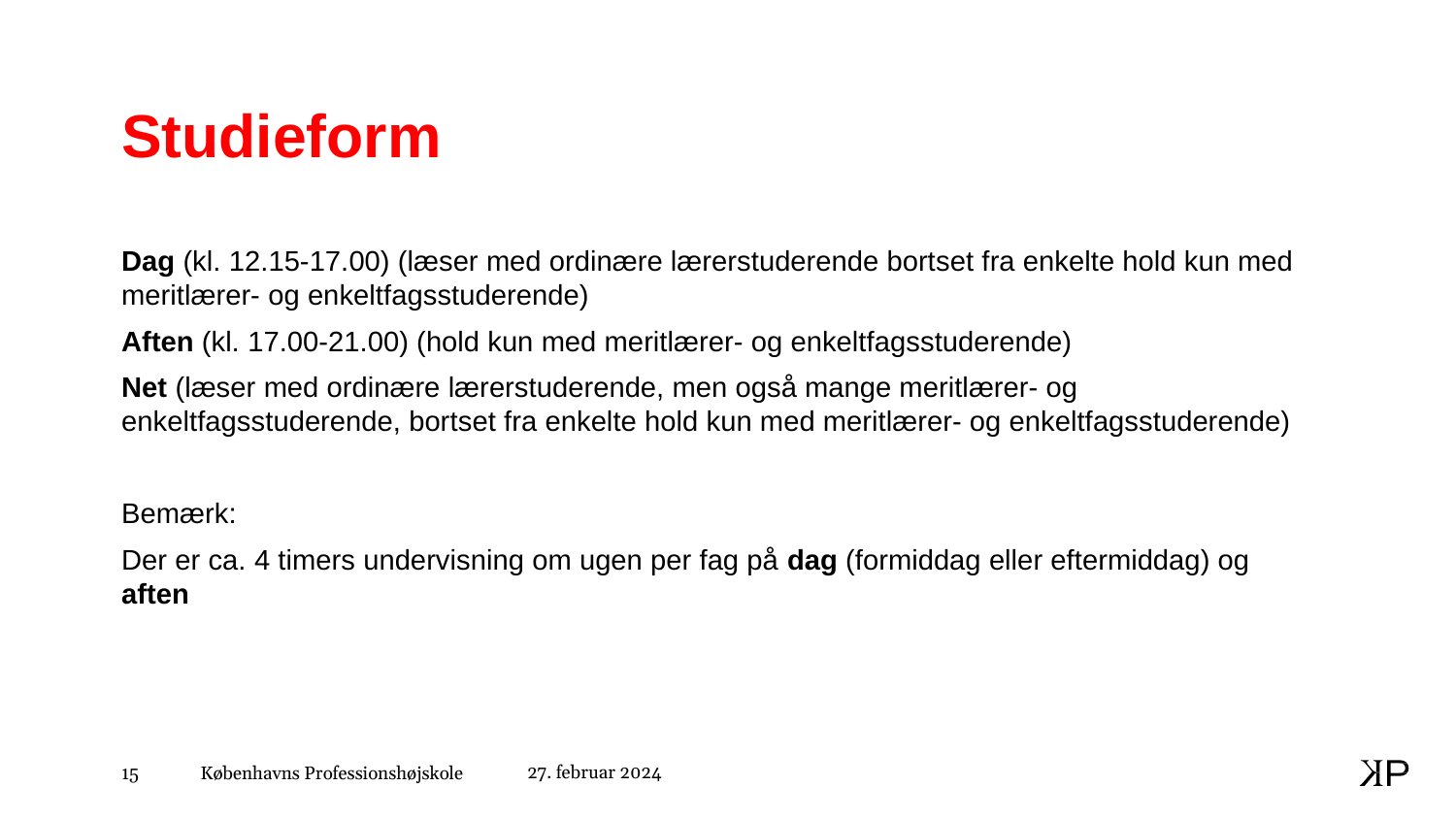

# Studieform
Dag (kl. 12.15-17.00) (læser med ordinære lærerstuderende bortset fra enkelte hold kun med meritlærer- og enkeltfagsstuderende)
Aften (kl. 17.00-21.00) (hold kun med meritlærer- og enkeltfagsstuderende)
Net (læser med ordinære lærerstuderende, men også mange meritlærer- og enkeltfagsstuderende, bortset fra enkelte hold kun med meritlærer- og enkeltfagsstuderende)

Bemærk:
Der er ca. 4 timers undervisning om ugen per fag på dag (formiddag eller eftermiddag) og aften
27. februar 2024